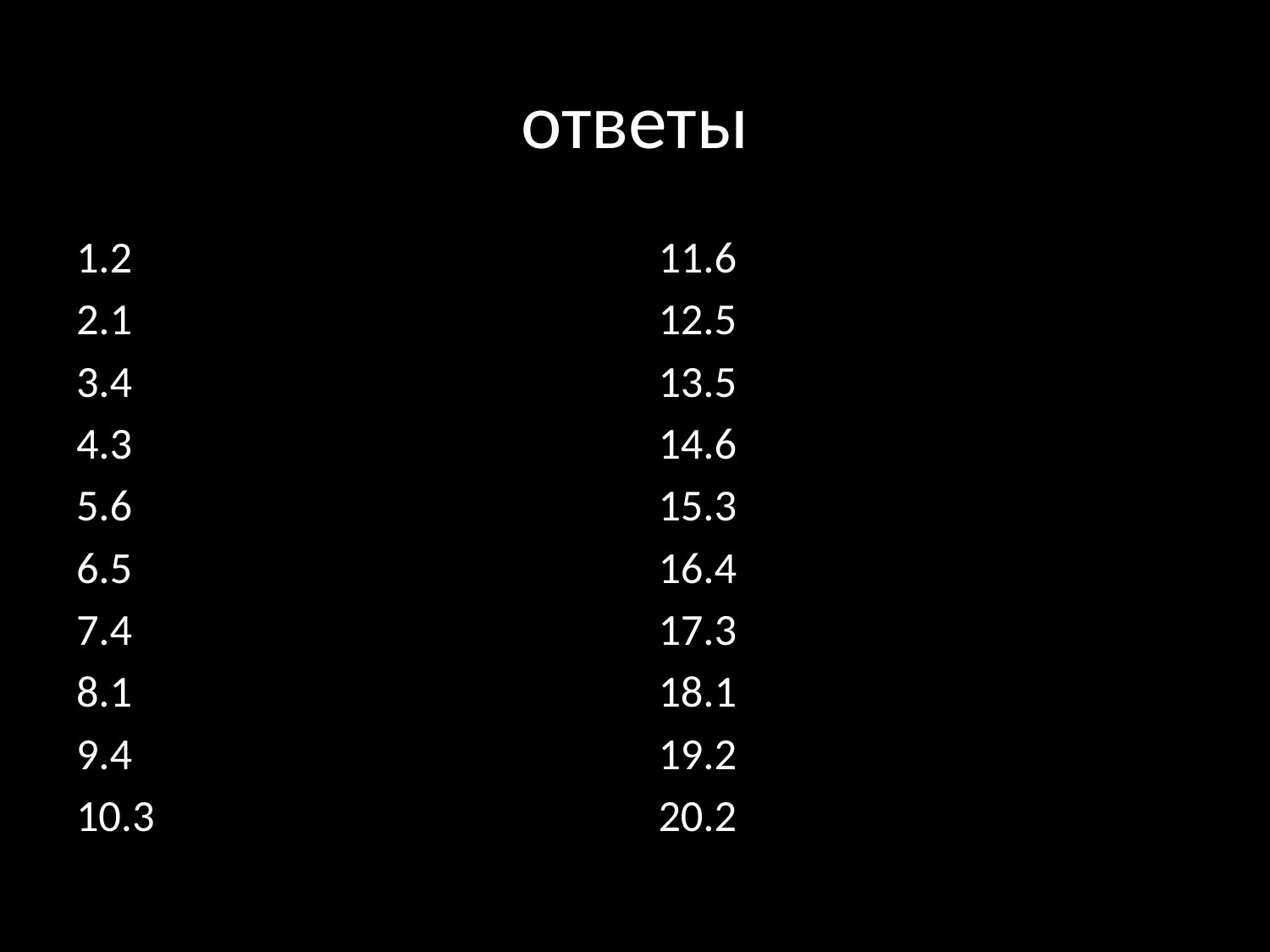

# ответы
1.2
2.1
3.4
4.3
5.6
6.5
7.4
8.1
9.4
10.3
11.6
12.5
13.5
14.6
15.3
16.4
17.3
18.1
19.2
20.2